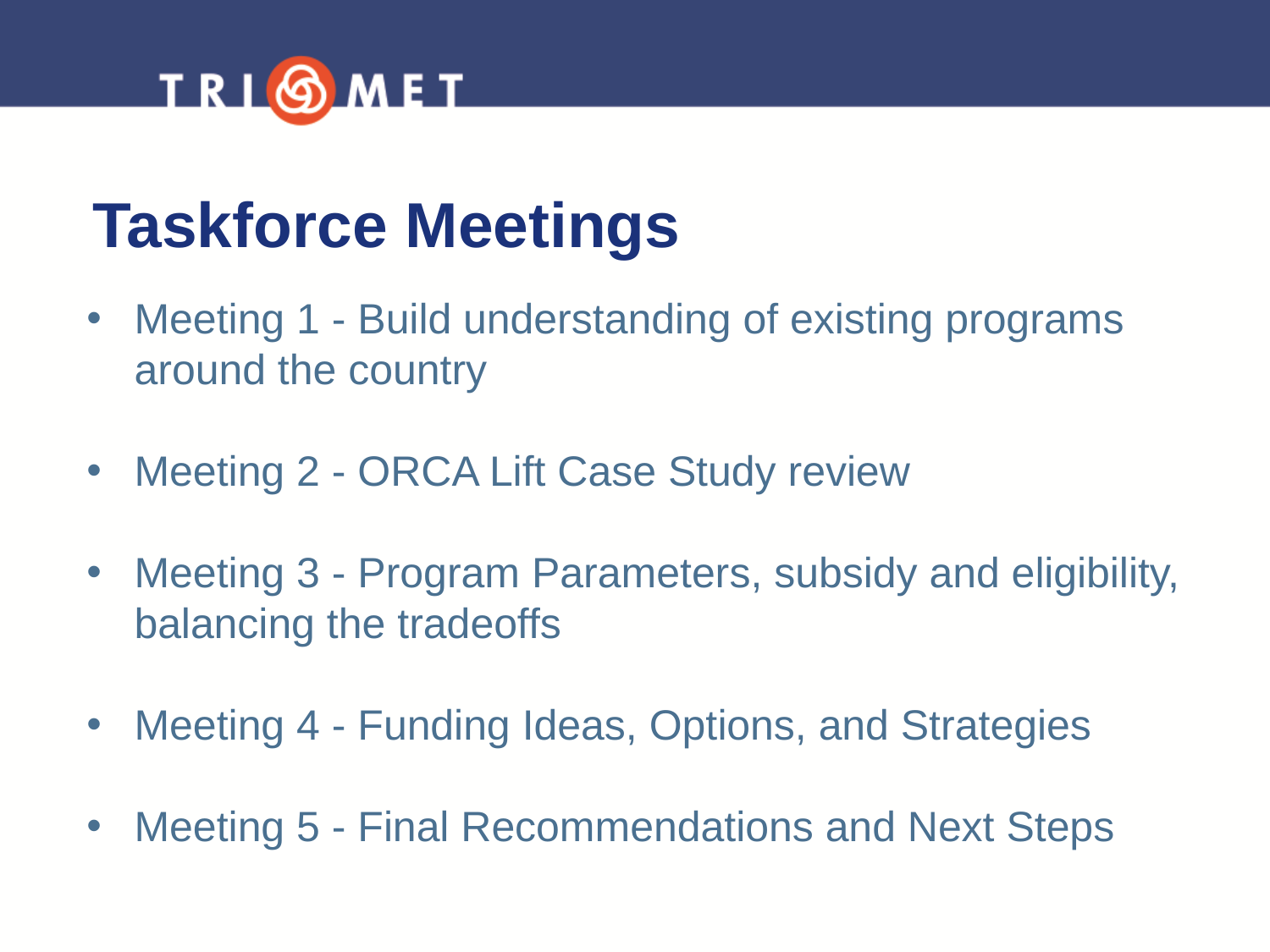

Taskforce Meetings
Meeting 1 - Build understanding of existing programs around the country

Meeting 2 - ORCA Lift Case Study review

Meeting 3 - Program Parameters, subsidy and eligibility, balancing the tradeoffs

Meeting 4 - Funding Ideas, Options, and Strategies

Meeting 5 - Final Recommendations and Next Steps